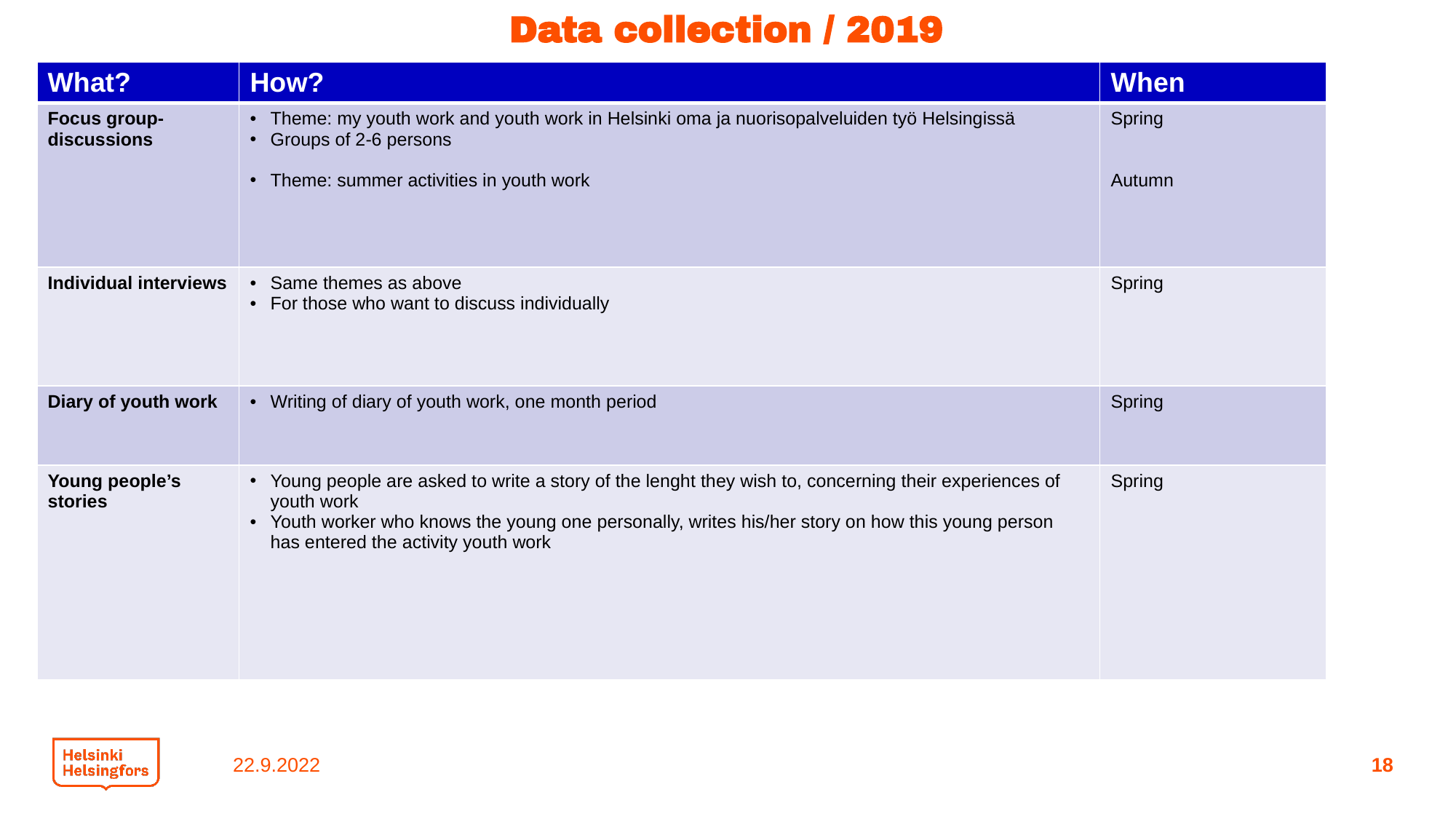

Data collection / 2019
| What? | How? | When |
| --- | --- | --- |
| Focus group- discussions | Theme: my youth work and youth work in Helsinki oma ja nuorisopalveluiden työ Helsingissä Groups of 2-6 persons Theme: summer activities in youth work | Spring Autumn |
| Individual interviews | Same themes as above For those who want to discuss individually | Spring |
| Diary of youth work | Writing of diary of youth work, one month period | Spring |
| Young people’s stories | Young people are asked to write a story of the lenght they wish to, concerning their experiences of youth work Youth worker who knows the young one personally, writes his/her story on how this young person has entered the activity youth work | Spring |
22.9.2022

18